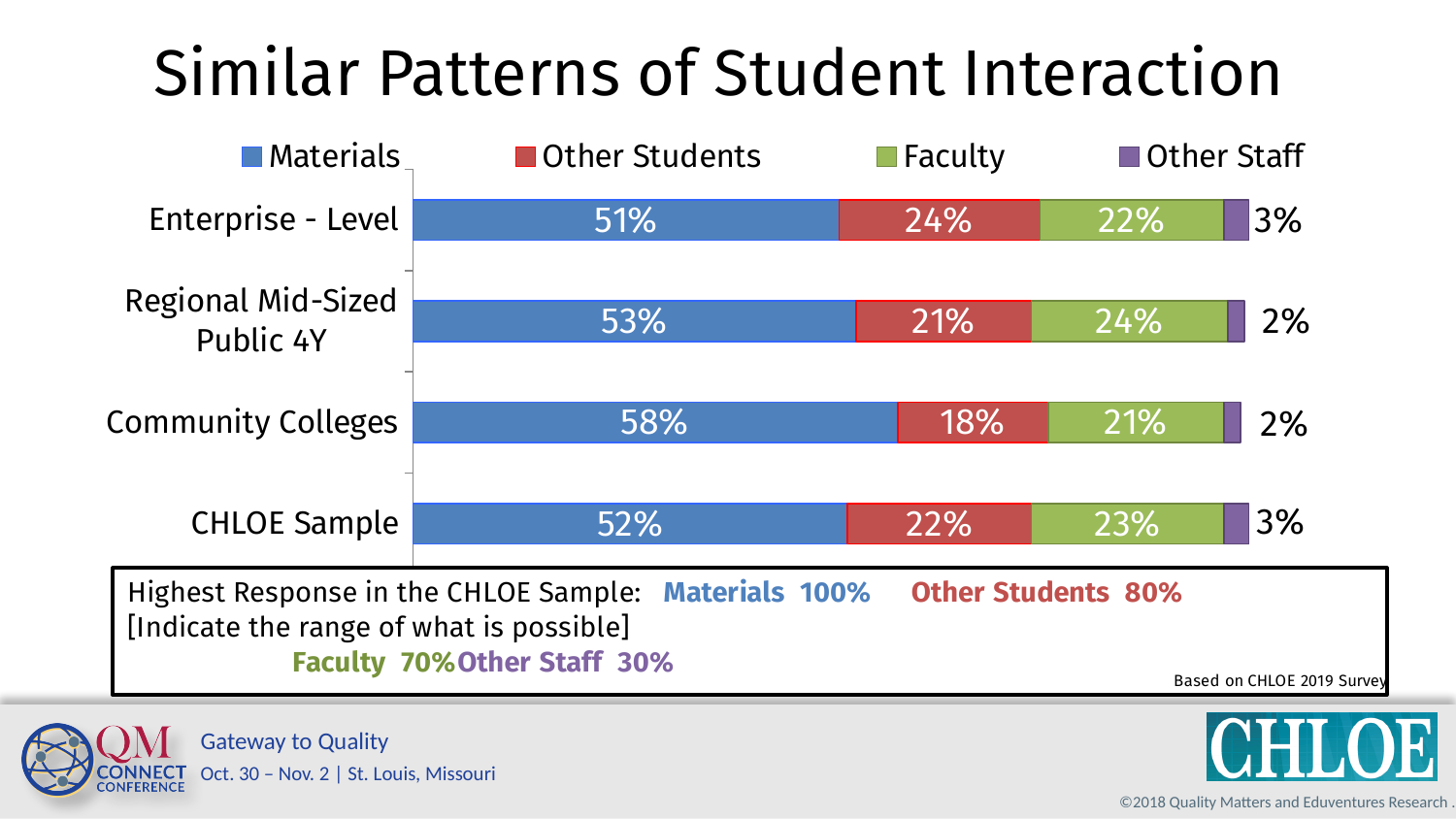

# Similar Patterns of Student Interaction

### Chart

| Category | Materials | Other Students | Faculty | Other Staff |
|---|---|---|---|---|
| CHLOE Sample | 0.52 | 0.22 | 0.23 | 0.03 |
| Community Colleges | 0.58 | 0.18 | 0.21 | 0.02 |
| Regional Mid-Sized Public 4Y | 0.53 | 0.21 | 0.235 | 0.02 |
| Enterprise - Level | 0.51 | 0.24 | 0.22 | 0.03 |